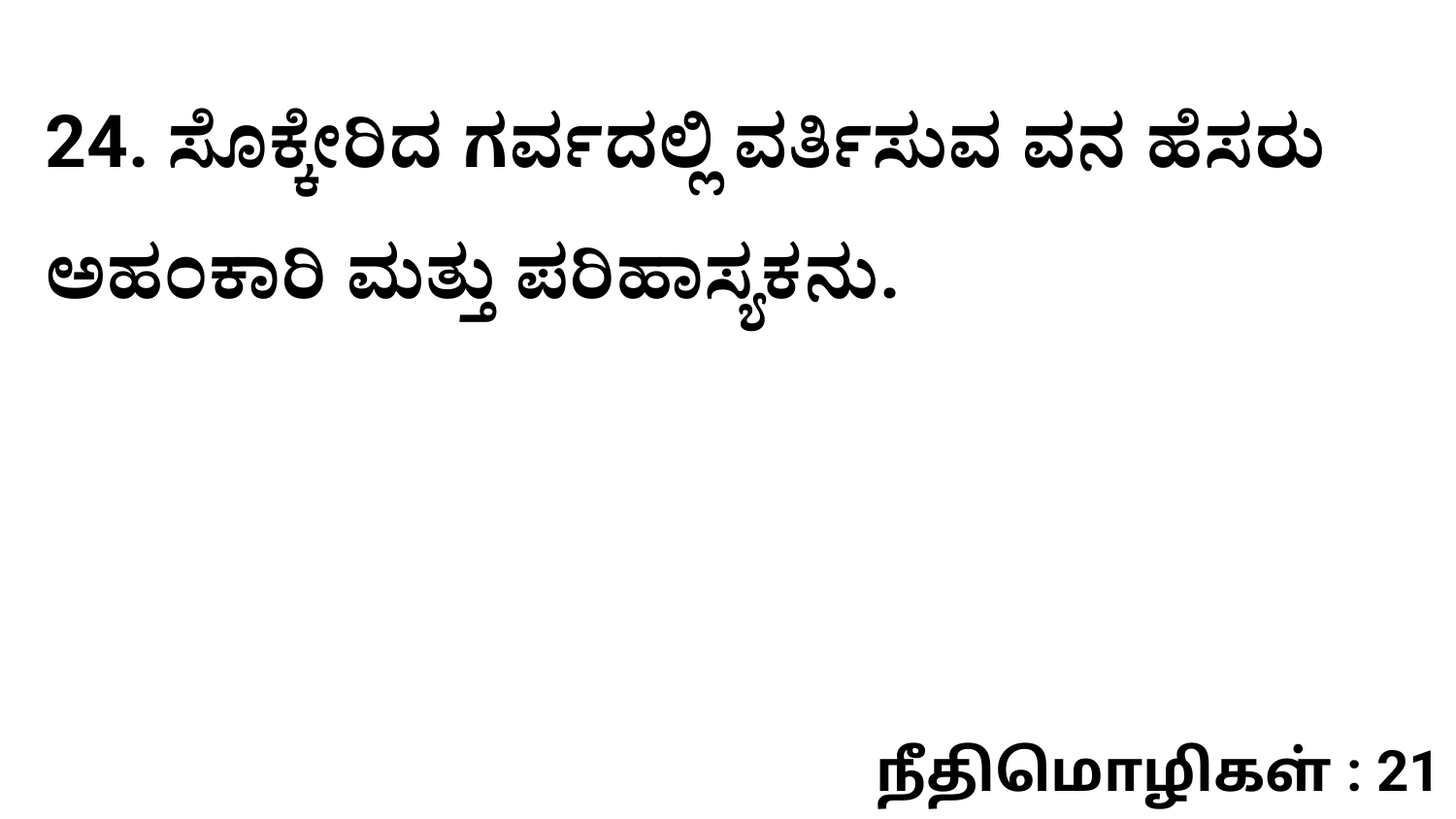

24. ಸೊಕ್ಕೇರಿದ ಗರ್ವದಲ್ಲಿ ವರ್ತಿಸುವ ವನ ಹೆಸರು ಅಹಂಕಾರಿ ಮತ್ತು ಪರಿಹಾಸ್ಯಕನು.
நீதிமொழிகள் : 21